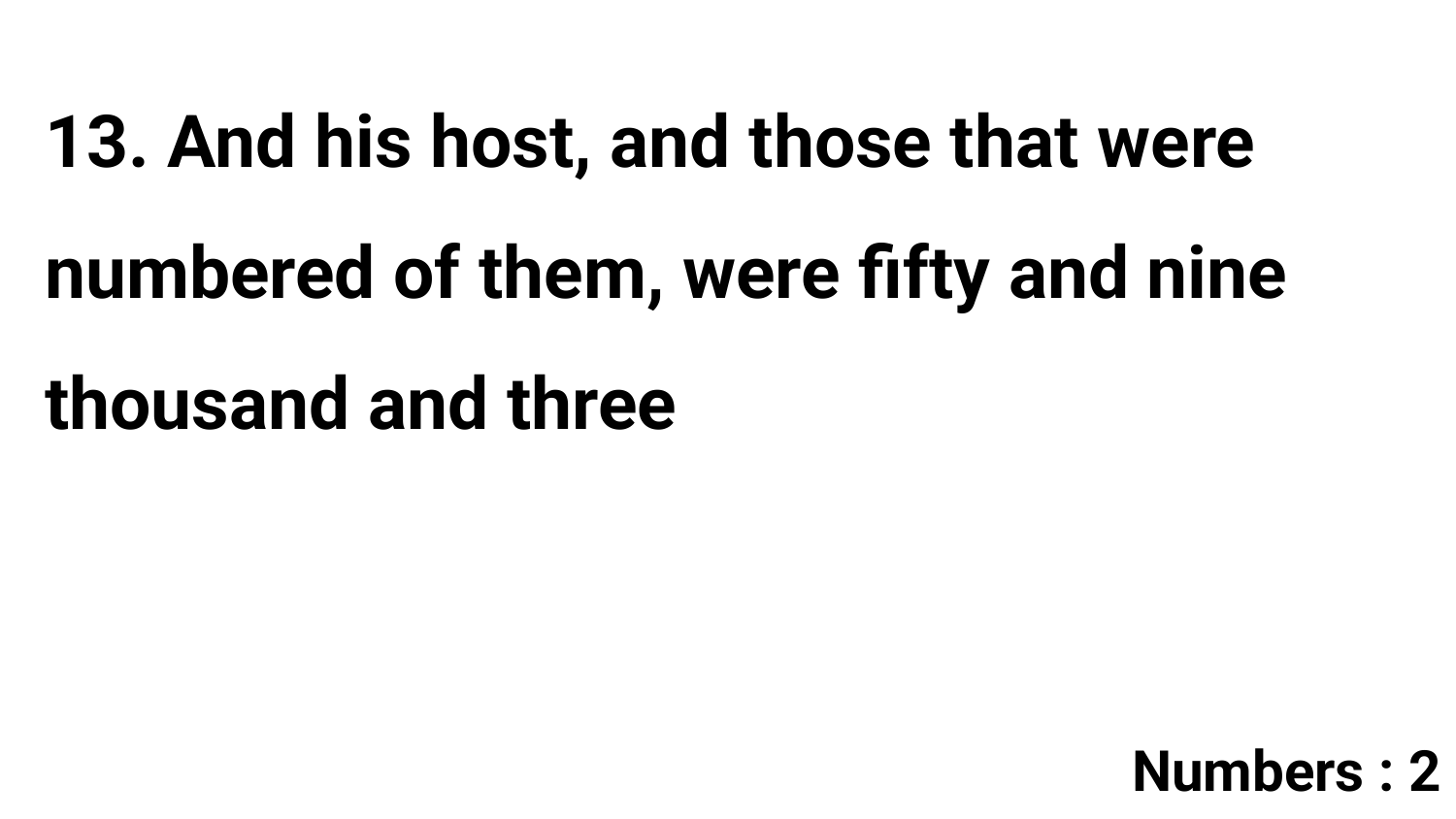

13. And his host, and those that were numbered of them, were fifty and nine thousand and three
Numbers : 2